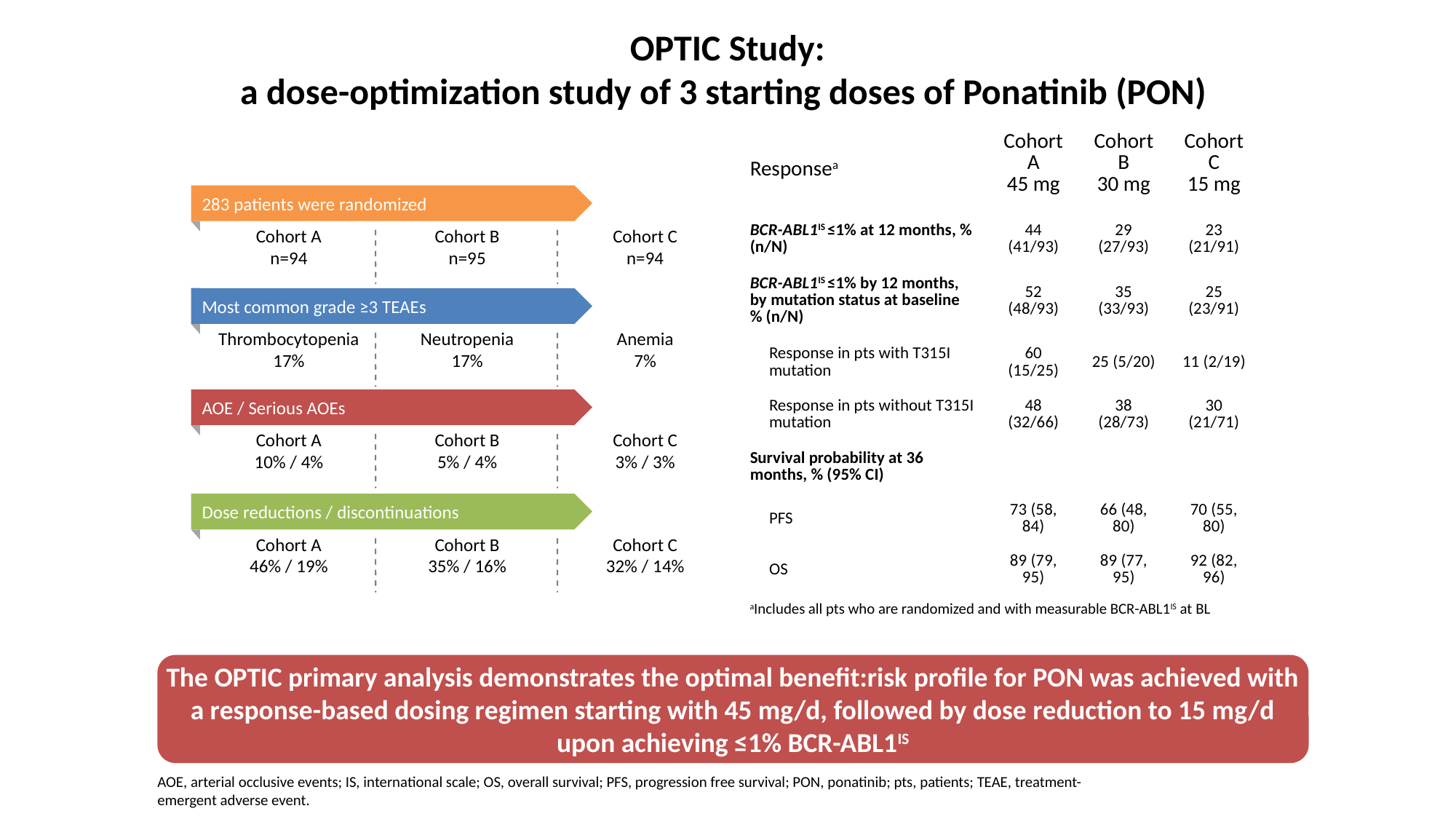

OPTIC Study:
a dose-optimization study of 3 starting doses of Ponatinib (PON)
| Responsea | Cohort A 45 mg | Cohort B 30 mg | Cohort C 15 mg |
| --- | --- | --- | --- |
| BCR-ABL1IS ≤1% at 12 months, % (n/N) | 44 (41/93) | 29 (27/93) | 23 (21/91) |
| BCR-ABL1IS ≤1% by 12 months, by mutation status at baseline % (n/N) | 52 (48/93) | 35 (33/93) | 25 (23/91) |
| Response in pts with T315I mutation | 60 (15/25) | 25 (5/20) | 11 (2/19) |
| Response in pts without T315I mutation | 48 (32/66) | 38 (28/73) | 30 (21/71) |
| Survival probability at 36 months, % (95% CI) |  |  |  |
| PFS | 73 (58, 84) | 66 (48, 80) | 70 (55, 80) |
| OS | 89 (79, 95) | 89 (77, 95) | 92 (82, 96) |
| aIncludes all pts who are randomized and with measurable BCR-ABL1IS at BL |  |  |  |
283 patients were randomized

Cohort A
n=94
Cohort B
n=95
Cohort C
n=94
Most common grade ≥3 TEAEs

Thrombocytopenia 17%
Neutropenia
17%
Anemia
7%
AOE / Serious AOEs

Cohort A
10% / 4%
Cohort B
5% / 4%
Cohort C
3% / 3%
Dose reductions / discontinuations

Cohort A
46% / 19%
Cohort B
35% / 16%
Cohort C
32% / 14%
The OPTIC primary analysis demonstrates the optimal benefit:risk profile for PON was achieved with a response-based dosing regimen starting with 45 mg/d, followed by dose reduction to 15 mg/d upon achieving ≤1% BCR-ABL1IS
AOE, arterial occlusive events; IS, international scale; OS, overall survival; PFS, progression free survival; PON, ponatinib; pts, patients; TEAE, treatment-emergent adverse event.